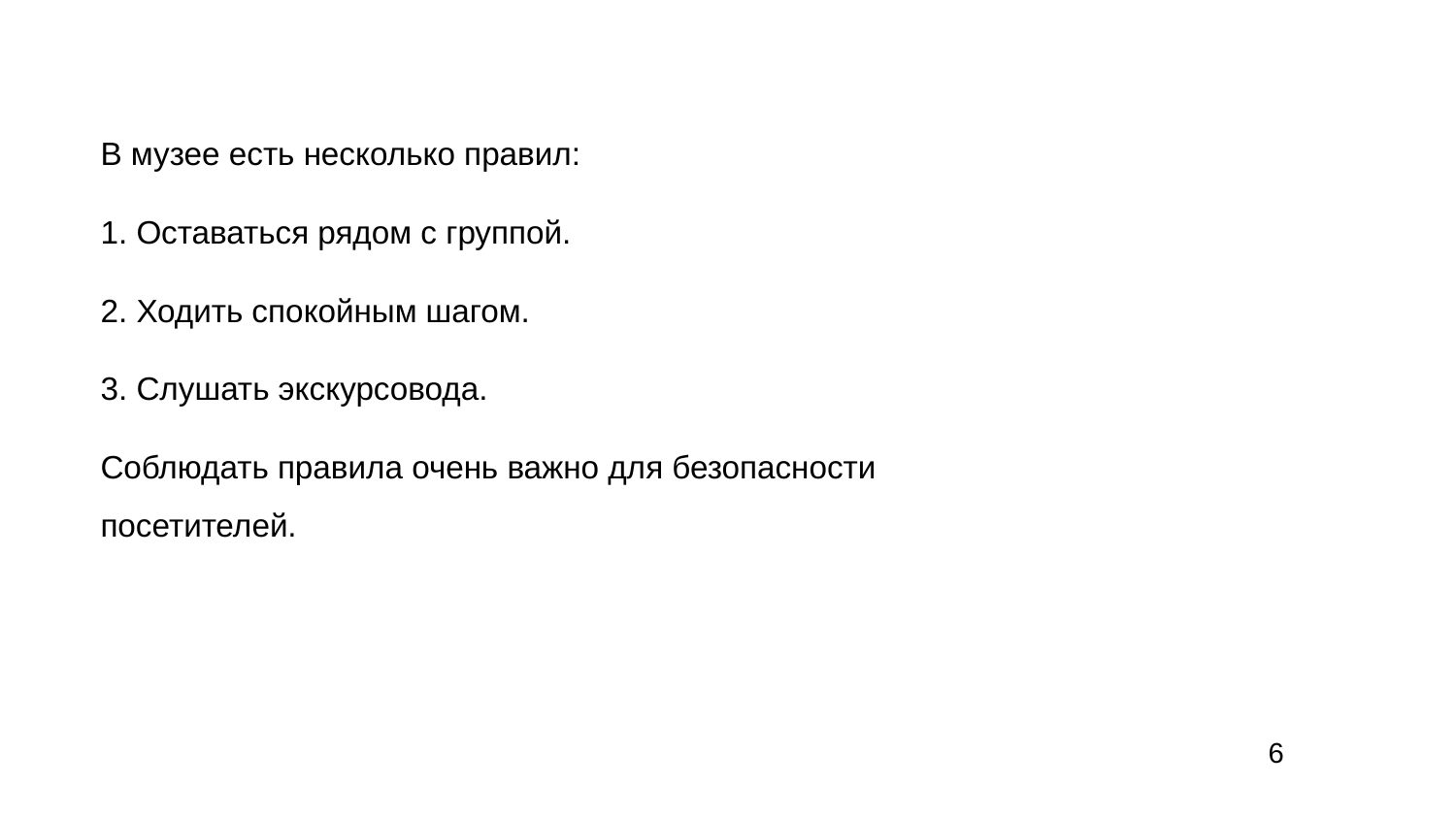

В музее есть несколько правил:
1. Оставаться рядом с группой.
2. Ходить спокойным шагом.
3. Слушать экскурсовода.
Соблюдать правила очень важно для безопасности посетителей.
6